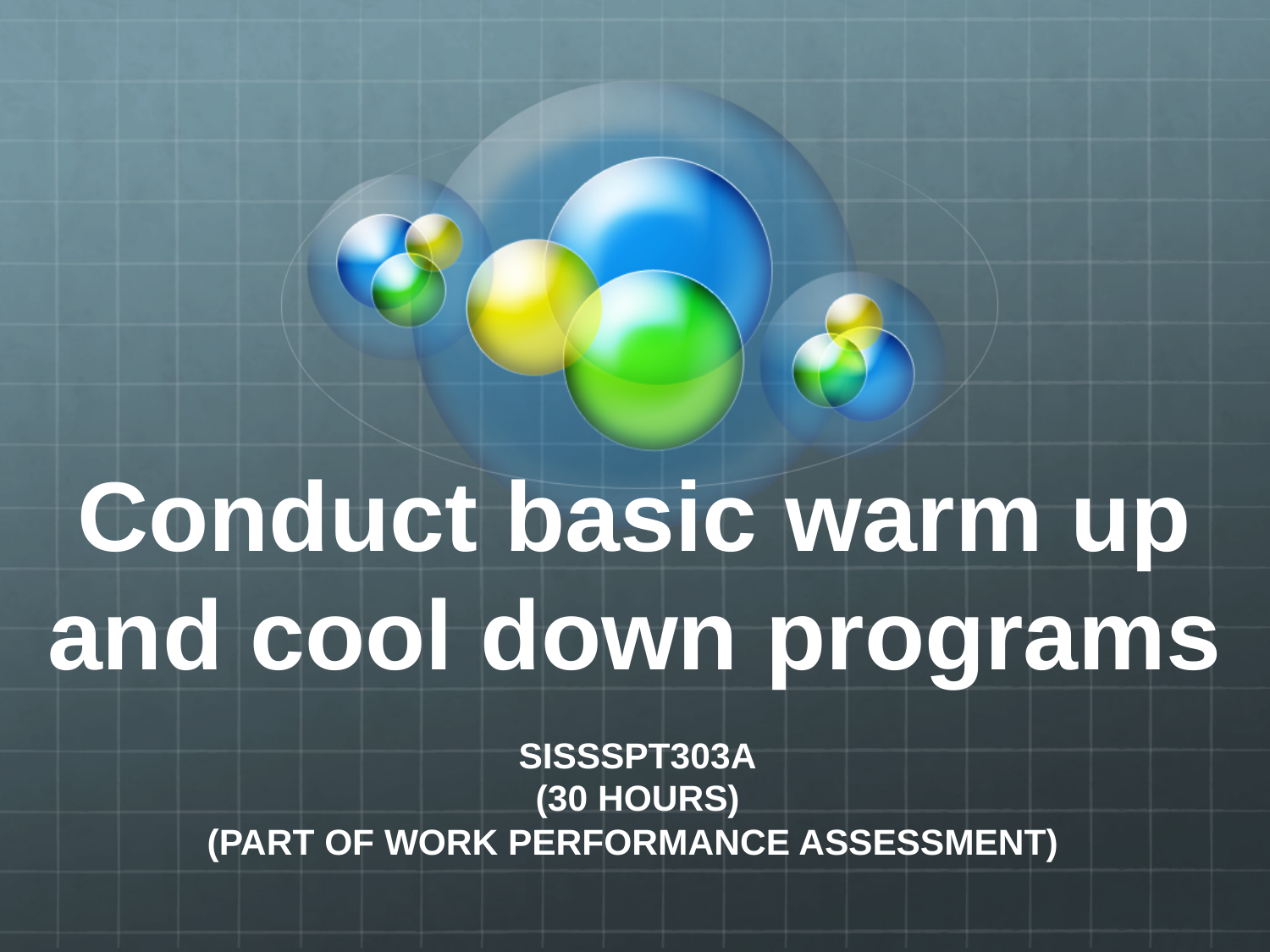

# Conduct basic warm up and cool down programs
SISSSPT303A
(30 HOURS)
(PART OF WORK PERFORMANCE ASSESSMENT)